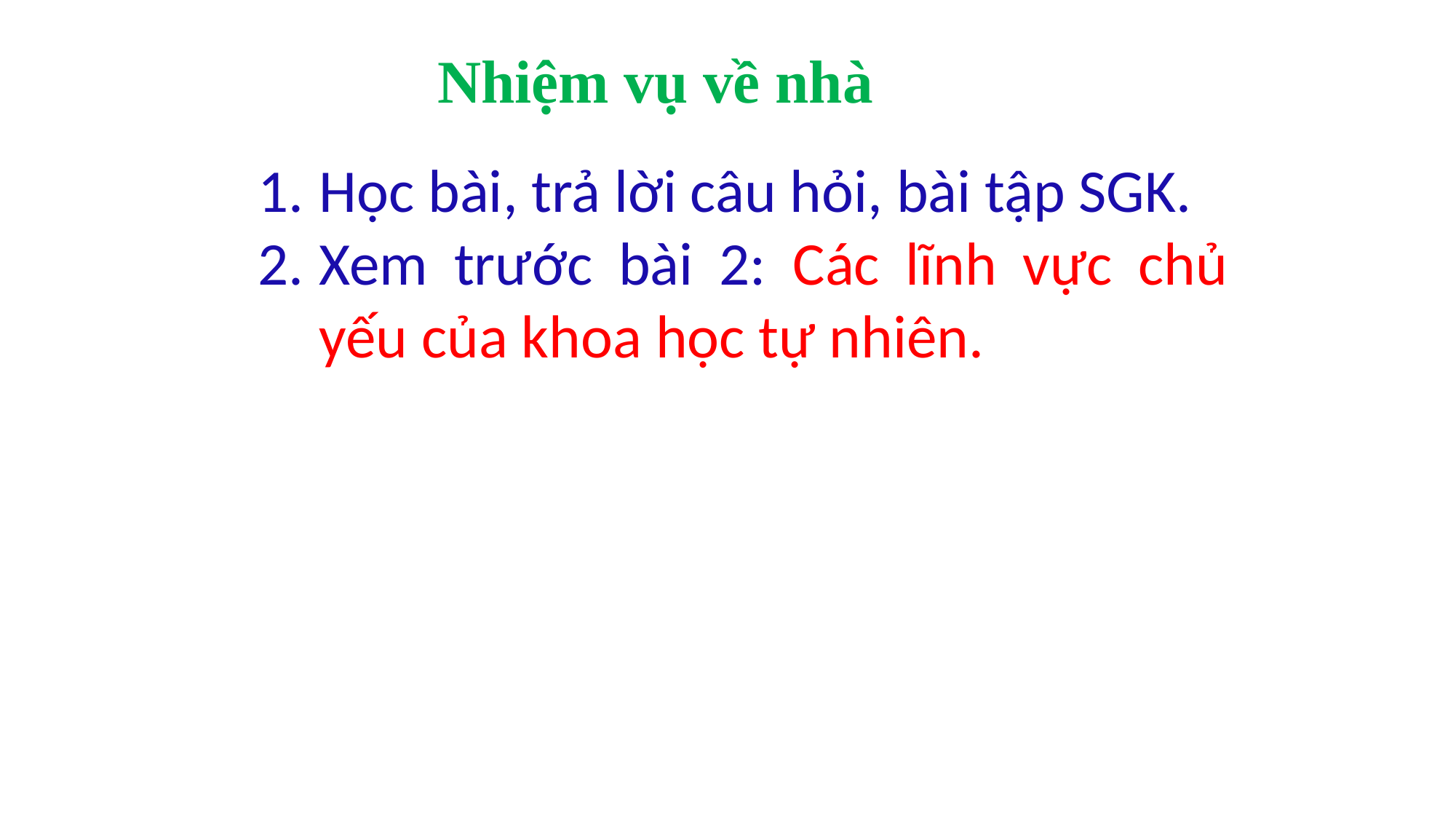

Nhiệm vụ về nhà
Học bài, trả lời câu hỏi, bài tập SGK.
Xem trước bài 2: Các lĩnh vực chủ yếu của khoa học tự nhiên.